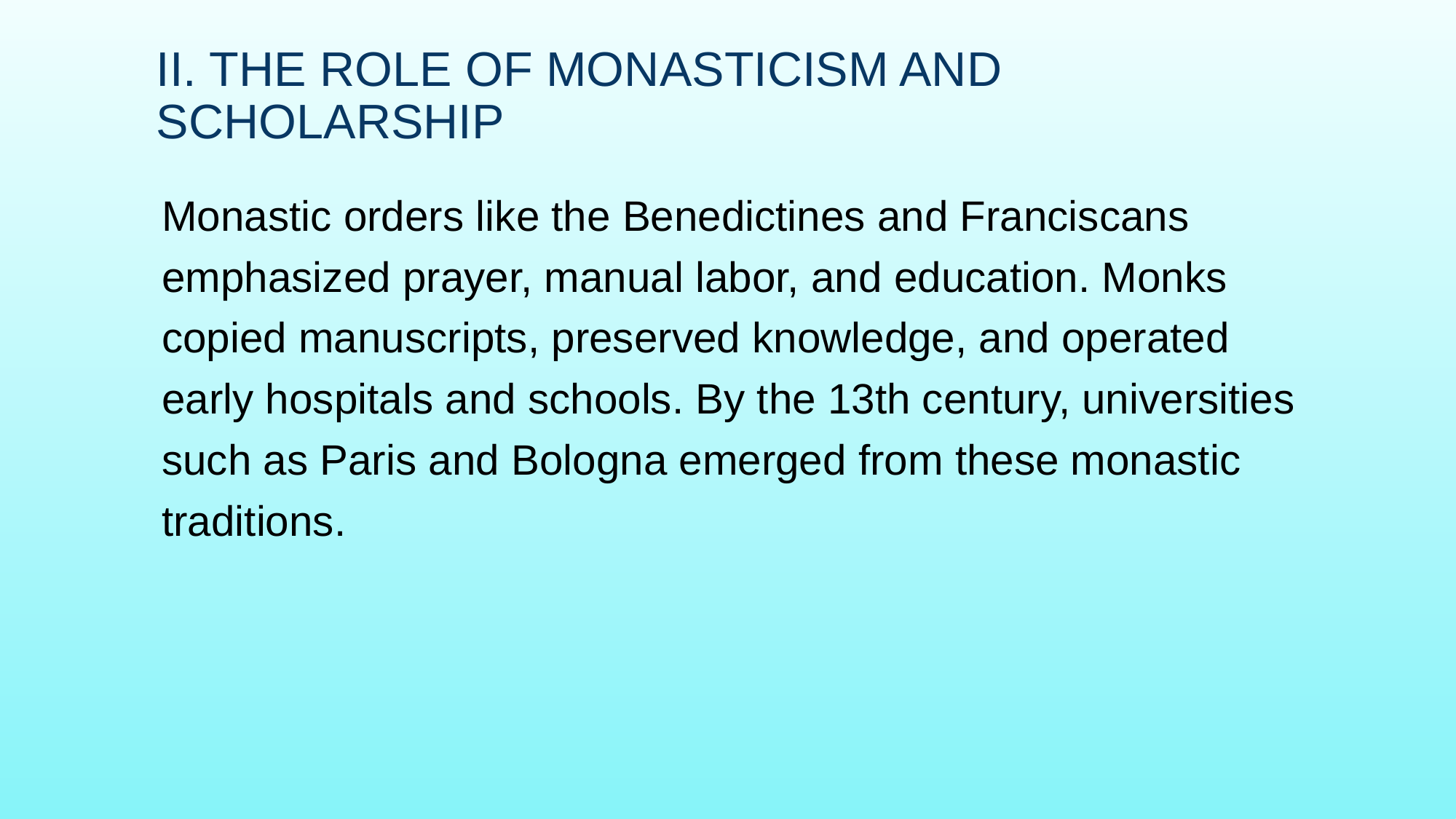

# II. The Role of Monasticism and Scholarship
Monastic orders like the Benedictines and Franciscans emphasized prayer, manual labor, and education. Monks copied manuscripts, preserved knowledge, and operated early hospitals and schools. By the 13th century, universities such as Paris and Bologna emerged from these monastic traditions.